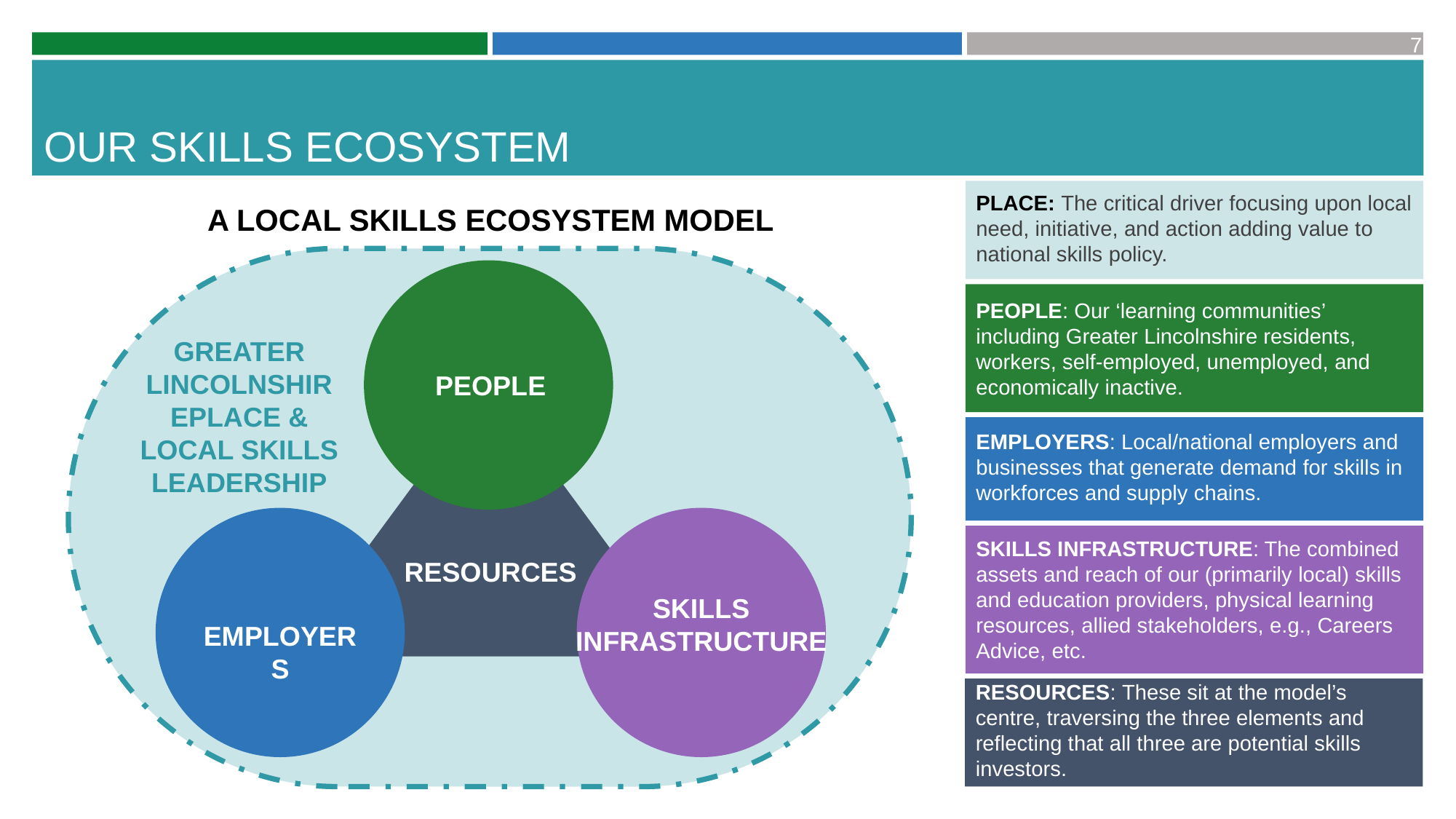

7

OUR SKILLS ECOSYSTEM MODEL
PLACE: The critical driver focusing upon local need, initiative, and action adding value to national skills policy.
A LOCAL SKILLS ECOSYSTEM MODEL

PEOPLE: Our ‘learning communities’ including Greater Lincolnshire residents, workers, self-employed, unemployed, and economically inactive.
GREATER LINCOLNSHIREPLACE & LOCAL SKILLS LEADERSHIP
PEOPLE

EMPLOYERS: Local/national employers and businesses that generate demand for skills in workforces and supply chains.

SKILLS INFRASTRUCTURE: The combined assets and reach of our (primarily local) skills and education providers, physical learning resources, allied stakeholders, e.g., Careers Advice, etc.
RESOURCES
SKILLS
INFRASTRUCTURE
EMPLOYERS
RESOURCES: These sit at the model’s centre, traversing the three elements and reflecting that all three are potential skills investors.